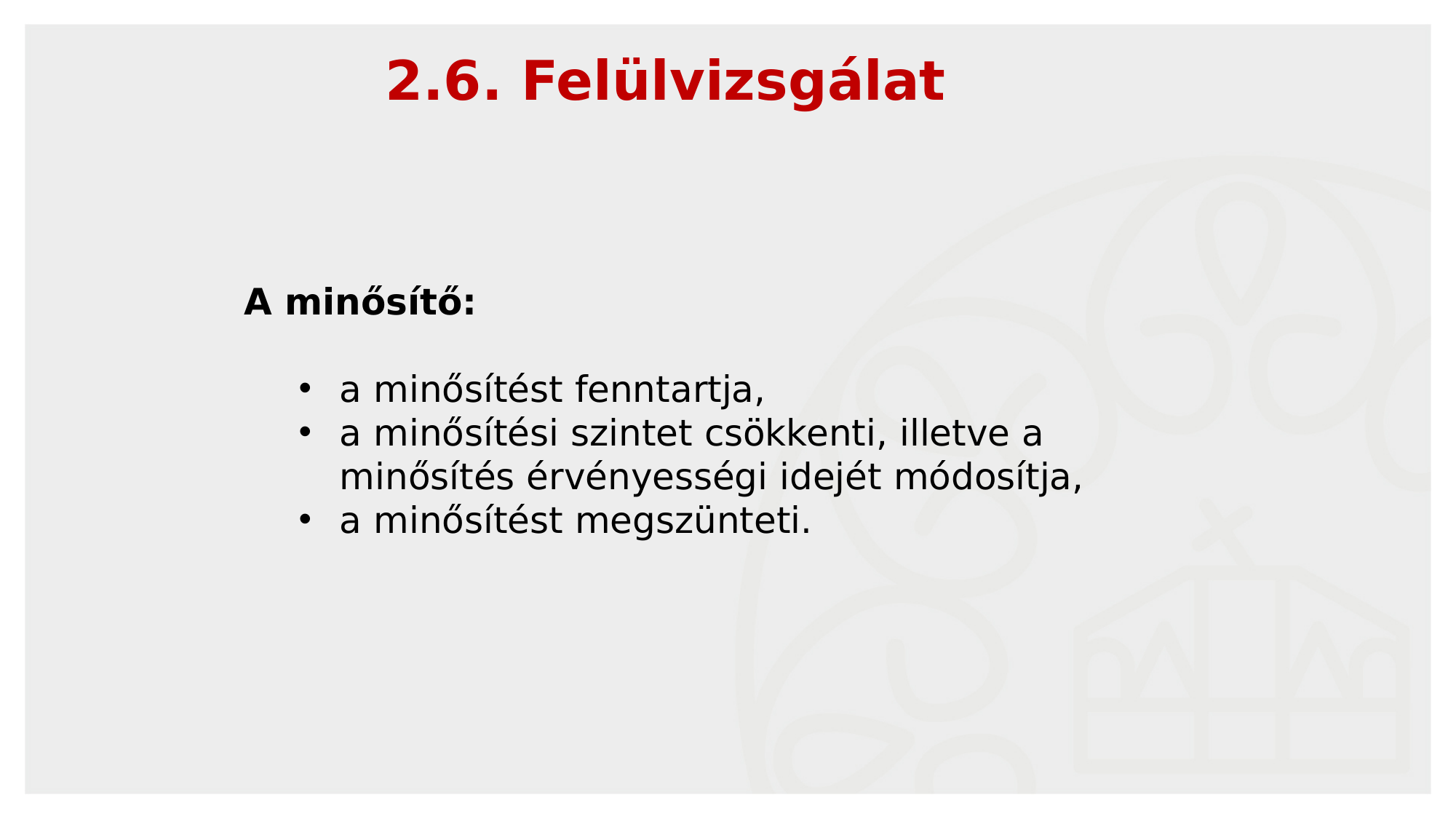

2.6. Felülvizsgálat

A minősítő:

a minősítést fenntartja,
a minősítési szintet csökkenti, illetve a minősítés érvényességi idejét módosítja,
a minősítést megszünteti.